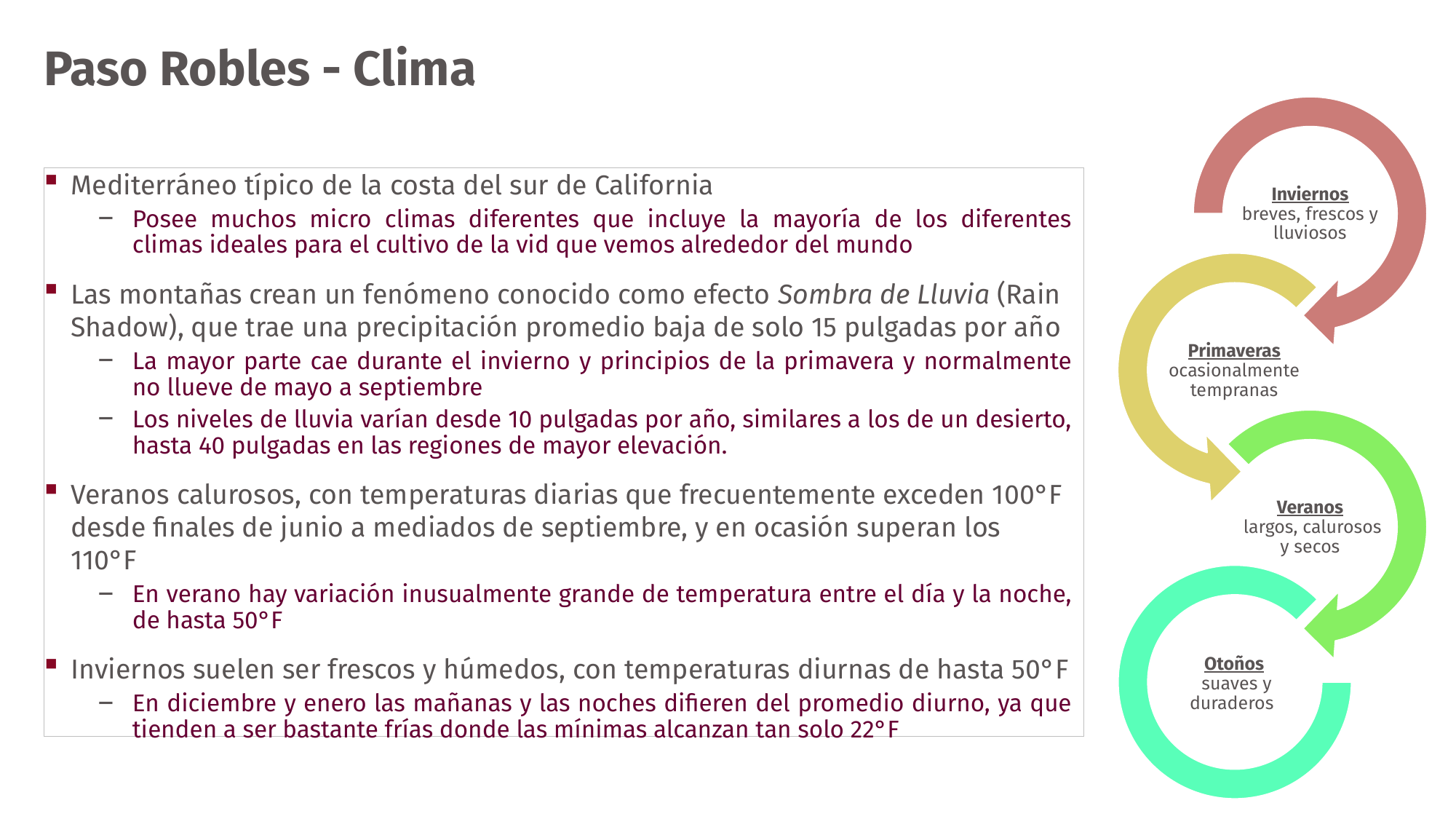

Inviernos
breves, frescos y lluviosos
Primaveras ocasionalmente tempranas
Veranos
 largos, calurosos y secos
Otoños
 suaves y duraderos
# Paso Robles - Clima
Mediterráneo típico de la costa del sur de California
Posee muchos micro climas diferentes que incluye la mayoría de los diferentes climas ideales para el cultivo de la vid que vemos alrededor del mundo
Las montañas crean un fenómeno conocido como efecto Sombra de Lluvia (Rain Shadow), que trae una precipitación promedio baja de solo 15 pulgadas por año
La mayor parte cae durante el invierno y principios de la primavera y normalmente no llueve de mayo a septiembre
Los niveles de lluvia varían desde 10 pulgadas por año, similares a los de un desierto, hasta 40 pulgadas en las regiones de mayor elevación.
Veranos calurosos, con temperaturas diarias que frecuentemente exceden 100°F desde finales de junio a mediados de septiembre, y en ocasión superan los 110°F
En verano hay variación inusualmente grande de temperatura entre el día y la noche, de hasta 50°F
Inviernos suelen ser frescos y húmedos, con temperaturas diurnas de hasta 50°F
En diciembre y enero las mañanas y las noches difieren del promedio diurno, ya que tienden a ser bastante frías donde las mínimas alcanzan tan solo 22°F